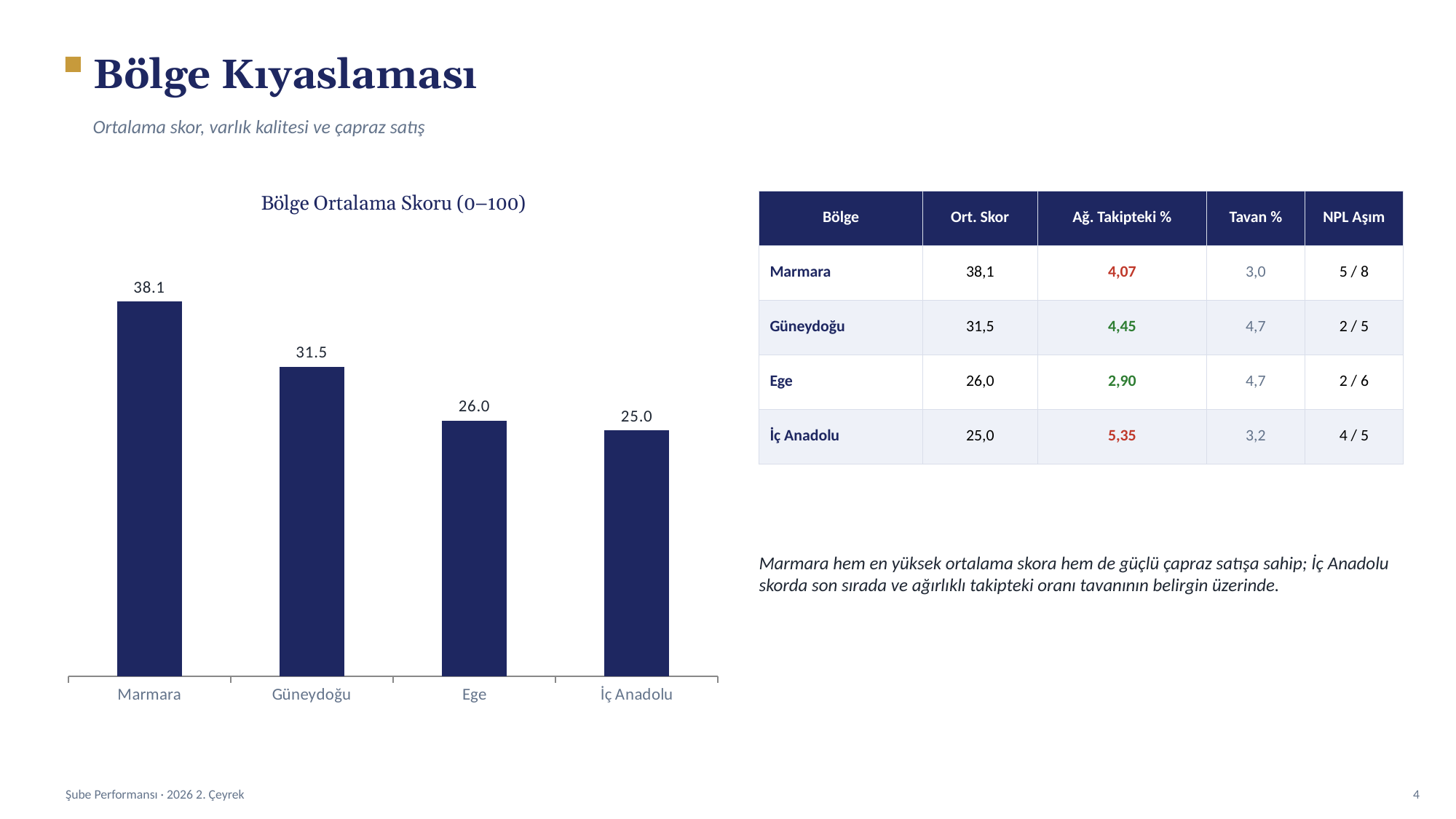

Bölge Kıyaslaması

Ortalama skor, varlık kalitesi ve çapraz satış

### Chart: Bölge Ortalama Skoru (0–100)

| Category | Ortalama Skor |
|---|---|
| Marmara | 38.1 |
| Güneydoğu | 31.5 |
| Ege | 26.0 |
| İç Anadolu | 25.0 |
| Bölge | Ort. Skor | Ağ. Takipteki % | Tavan % | NPL Aşım |
| --- | --- | --- | --- | --- |
| Marmara | 38,1 | 4,07 | 3,0 | 5 / 8 |
| Güneydoğu | 31,5 | 4,45 | 4,7 | 2 / 5 |
| Ege | 26,0 | 2,90 | 4,7 | 2 / 6 |
| İç Anadolu | 25,0 | 5,35 | 3,2 | 4 / 5 |
Marmara hem en yüksek ortalama skora hem de güçlü çapraz satışa sahip; İç Anadolu skorda son sırada ve ağırlıklı takipteki oranı tavanının belirgin üzerinde.
Şube Performansı · 2026 2. Çeyrek
4